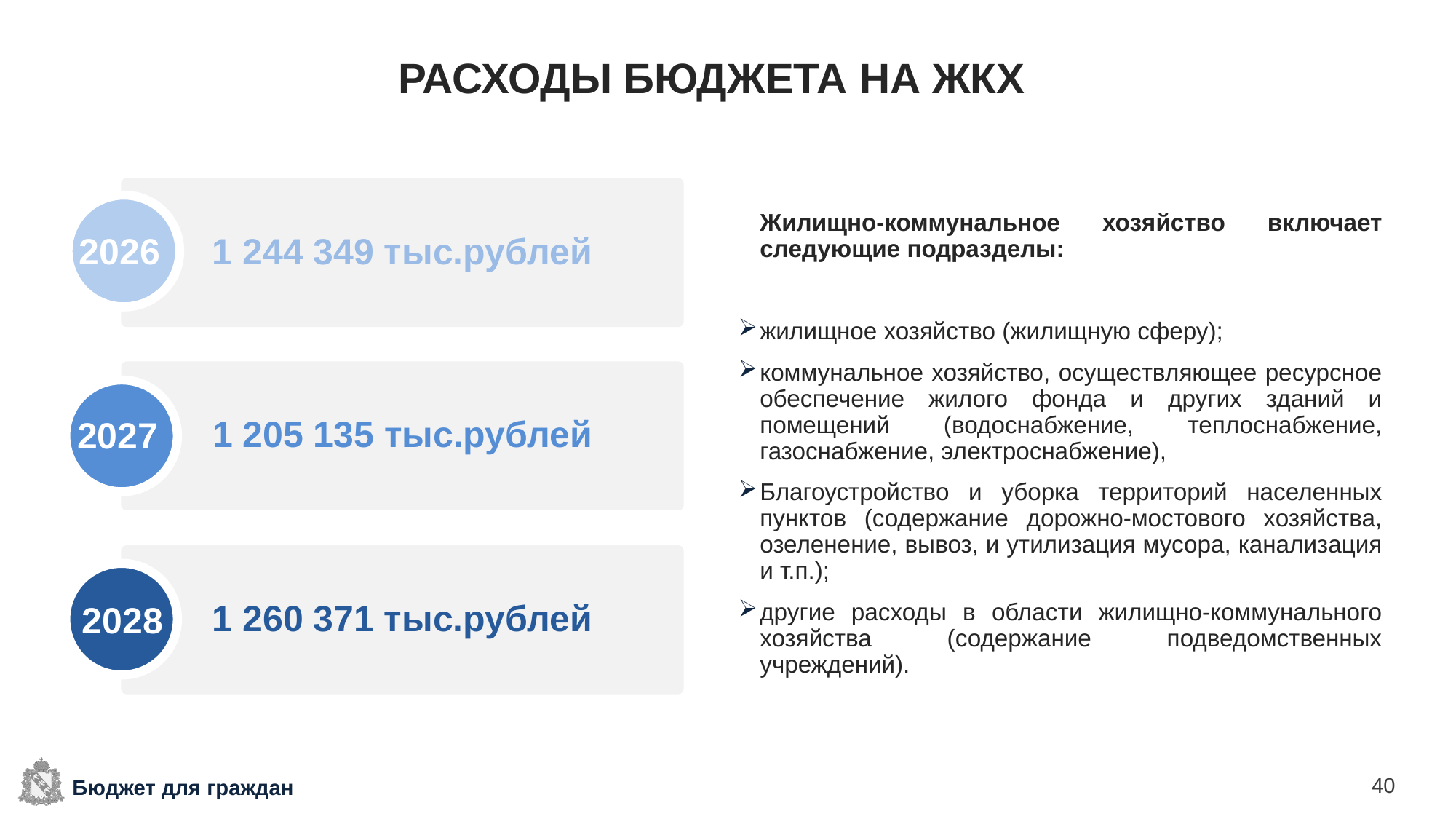

# РАСХОДЫ БЮДЖЕТА НА ЖКХ
1 244 349 тыс.рублей
	Жилищно-коммунальное хозяйство включает следующие подразделы:

жилищное хозяйство (жилищную сферу);
коммунальное хозяйство, осуществляющее ресурсное обеспечение жилого фонда и других зданий и помещений (водоснабжение, теплоснабжение, газоснабжение, электроснабжение),
Благоустройство и уборка территорий населенных пунктов (содержание дорожно-мостового хозяйства, озеленение, вывоз, и утилизация мусора, канализация и т.п.);
другие расходы в области жилищно-коммунального хозяйства (содержание подведомственных учреждений).

2026

1 205 135 тыс.рублей
2027
1 260 371 тыс.рублей
2028